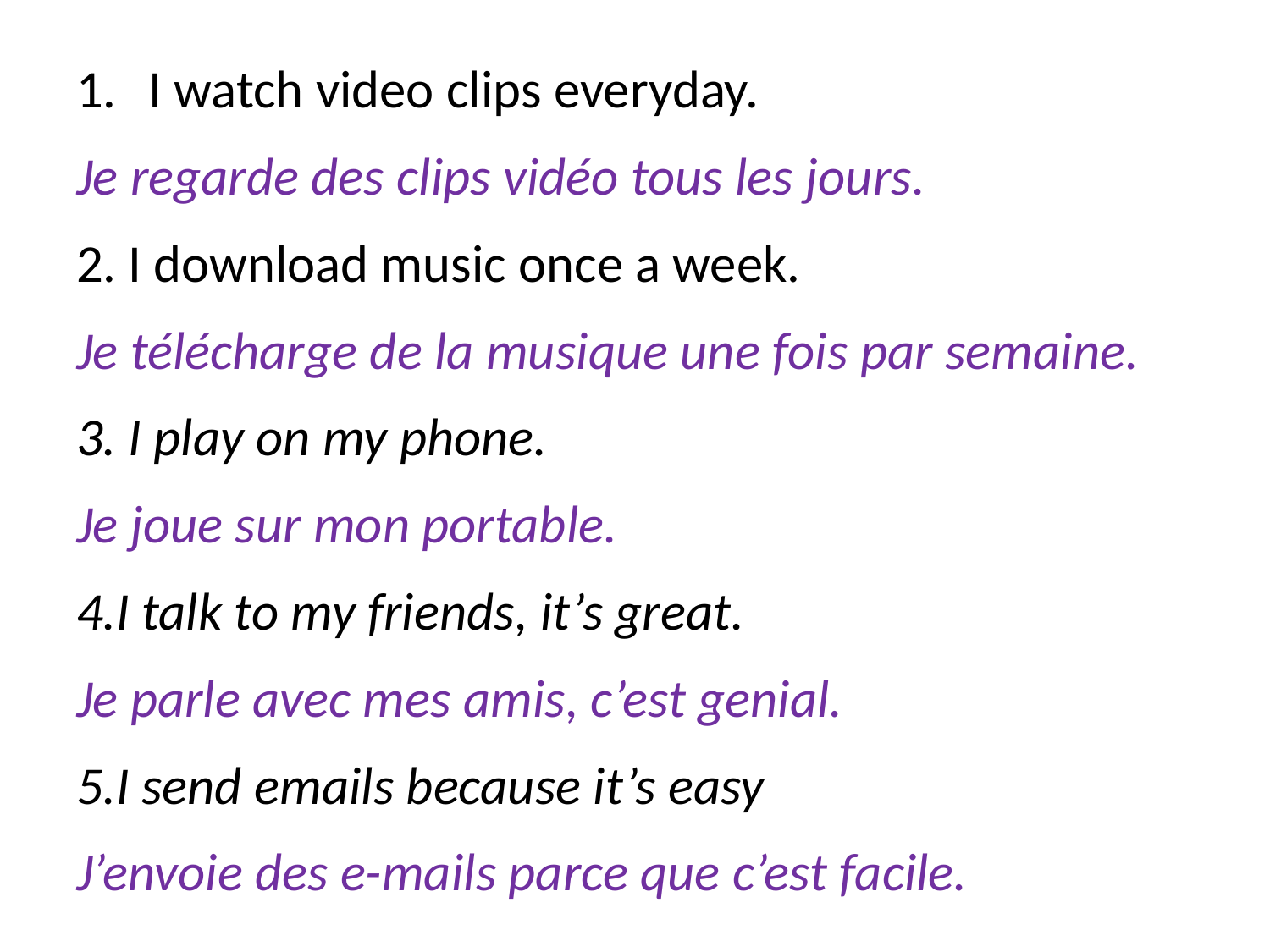

I watch video clips everyday.
Je regarde des clips vidéo tous les jours.
2. I download music once a week.
Je télécharge de la musique une fois par semaine.
3. I play on my phone.
Je joue sur mon portable.
4.I talk to my friends, it’s great.
Je parle avec mes amis, c’est genial.
5.I send emails because it’s easy
J’envoie des e-mails parce que c’est facile.